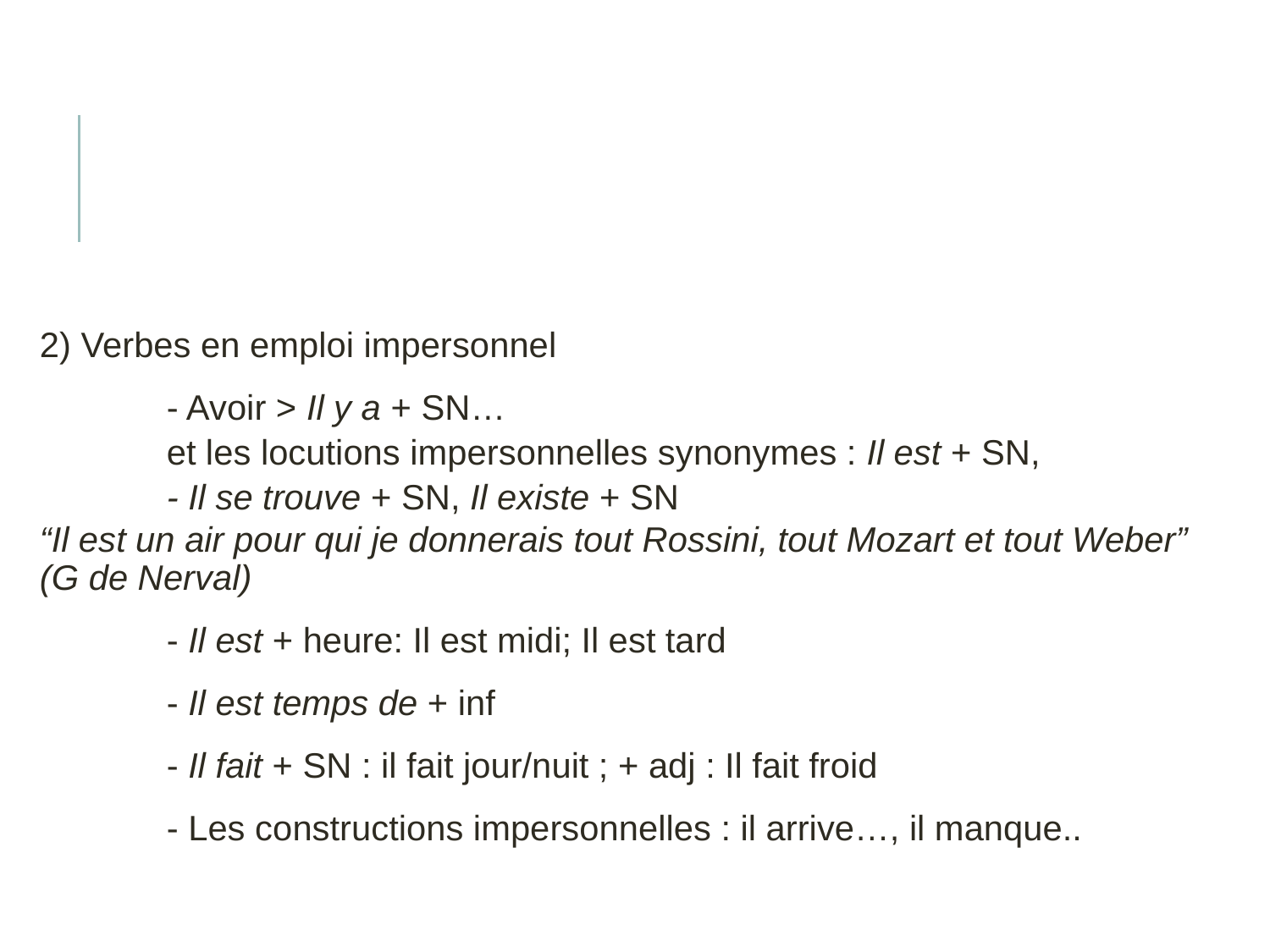

#
2) Verbes en emploi impersonnel
	- Avoir > Il y a + SN…
	et les locutions impersonnelles synonymes : Il est + SN,
	- Il se trouve + SN, Il existe + SN
“Il est un air pour qui je donnerais tout Rossini, tout Mozart et tout Weber” (G de Nerval)
	- Il est + heure: Il est midi; Il est tard
	- Il est temps de + inf
	- Il fait + SN : il fait jour/nuit ; + adj : Il fait froid
	- Les constructions impersonnelles : il arrive…, il manque..